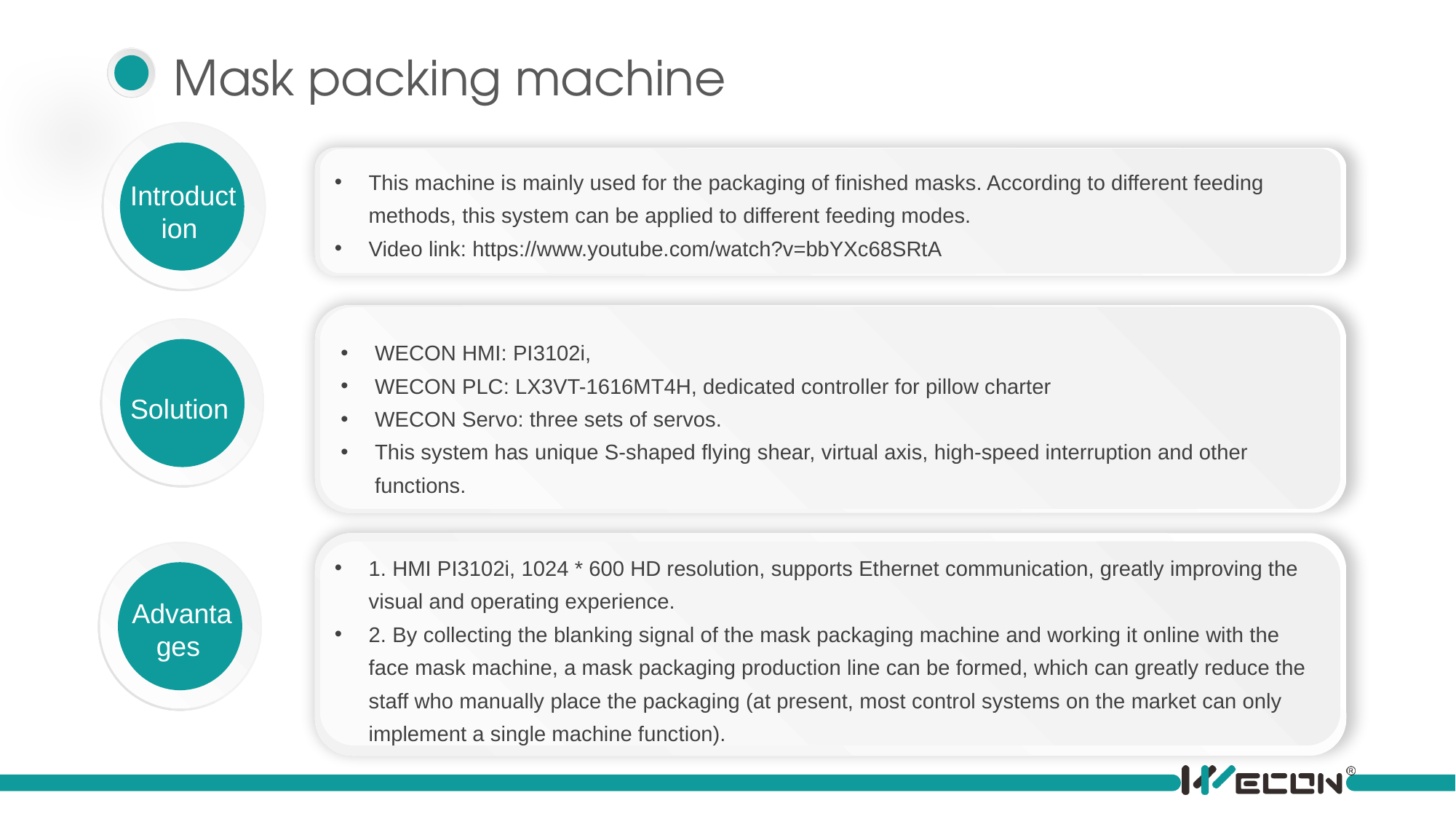

Mask packing machine

Introduction
This machine is mainly used for the packaging of finished masks. According to different feeding methods, this system can be applied to different feeding modes.
Video link: https://www.youtube.com/watch?v=bbYXc68SRtA

WECON HMI: PI3102i,
WECON PLC: LX3VT-1616MT4H, dedicated controller for pillow charter
WECON Servo: three sets of servos.
This system has unique S-shaped flying shear, virtual axis, high-speed interruption and other functions.

Solution
1. HMI PI3102i, 1024 * 600 HD resolution, supports Ethernet communication, greatly improving the visual and operating experience.
2. By collecting the blanking signal of the mask packaging machine and working it online with the face mask machine, a mask packaging production line can be formed, which can greatly reduce the staff who manually place the packaging (at present, most control systems on the market can only implement a single machine function).

Advantages